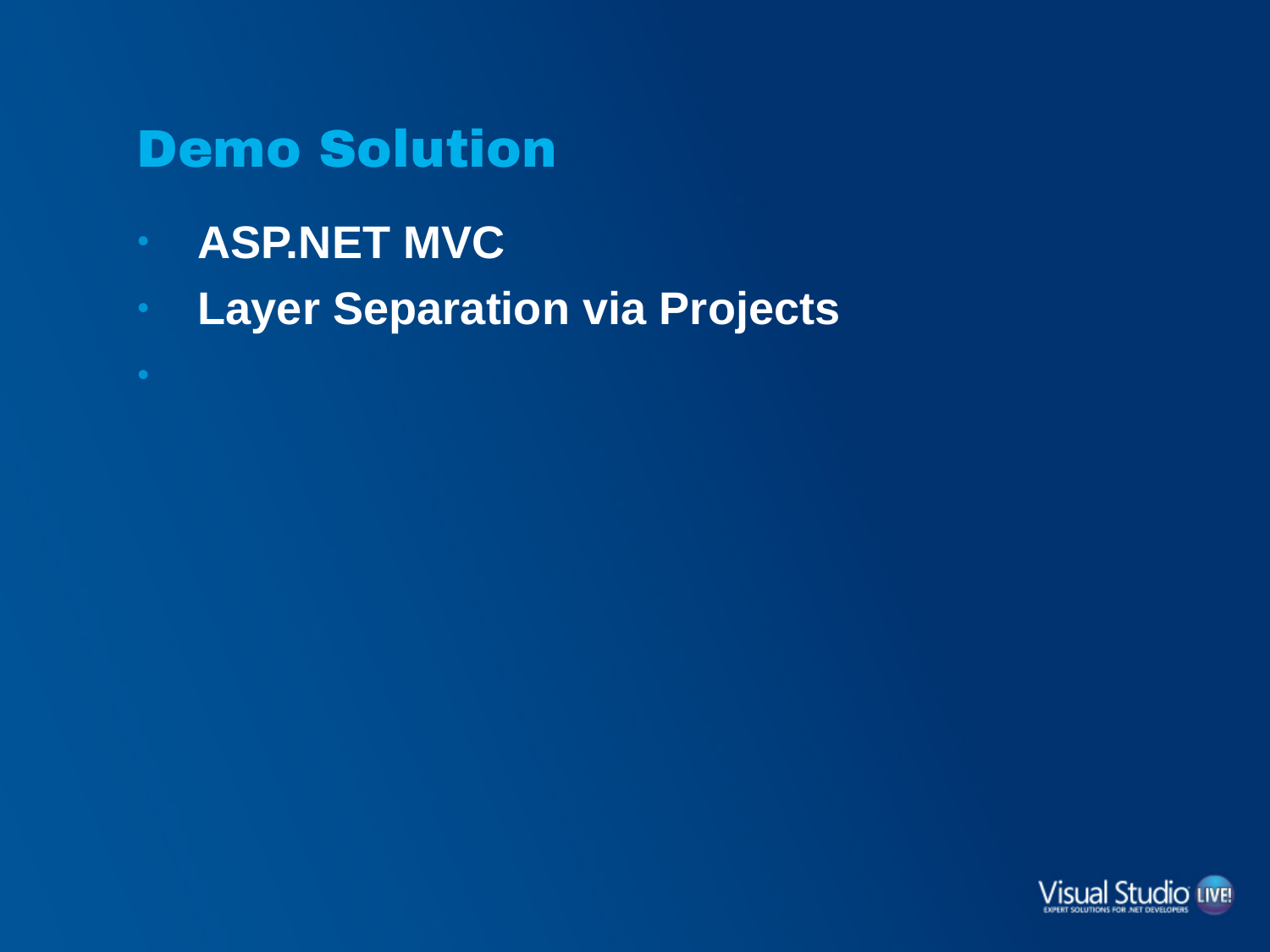

# Demo Solution
ASP.NET MVC
Layer Separation via Projects